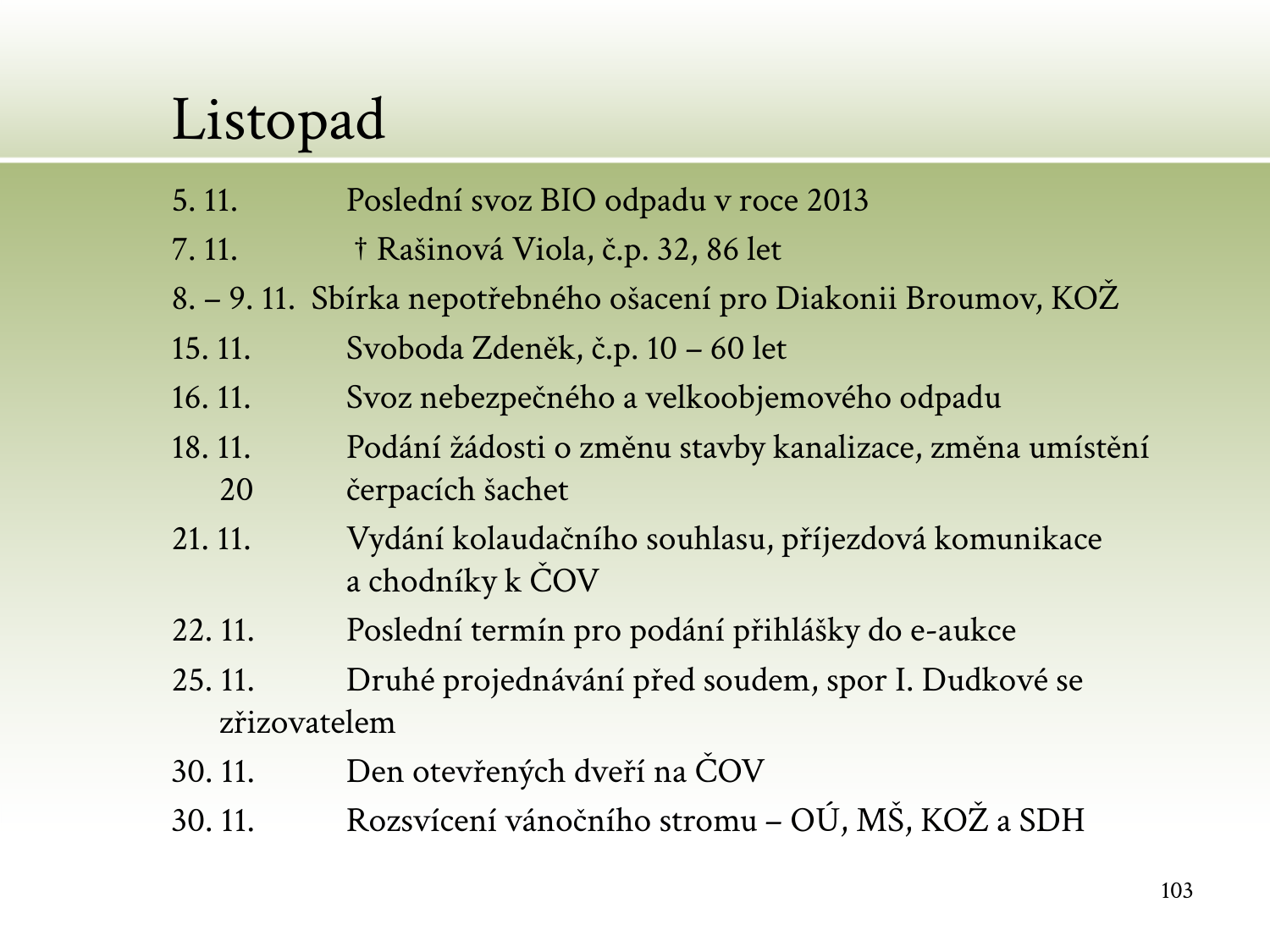

# Listopad
5. 11.	Poslední svoz BIO odpadu v roce 2013
7. 11.	 † Rašinová Viola, č.p. 32, 86 let
8. – 9. 11.  Sbírka nepotřebného ošacení pro Diakonii Broumov, KOŽ
15. 11.	Svoboda Zdeněk, č.p. 10 – 60 let
16. 11.	Svoz nebezpečného a velkoobjemového odpadu
18. 11.	Podání žádosti o změnu stavby kanalizace, změna umístění 20 	čerpacích šachet
21. 11.	Vydání kolaudačního souhlasu, příjezdová komunikace           	a chodníky k ČOV
22. 11.	Poslední termín pro podání přihlášky do e-aukce
25. 11.	Druhé projednávání před soudem, spor I. Dudkové se 	zřizovatelem
30. 11.	Den otevřených dveří na ČOV
30. 11.	Rozsvícení vánočního stromu – OÚ, MŠ, KOŽ a SDH
103